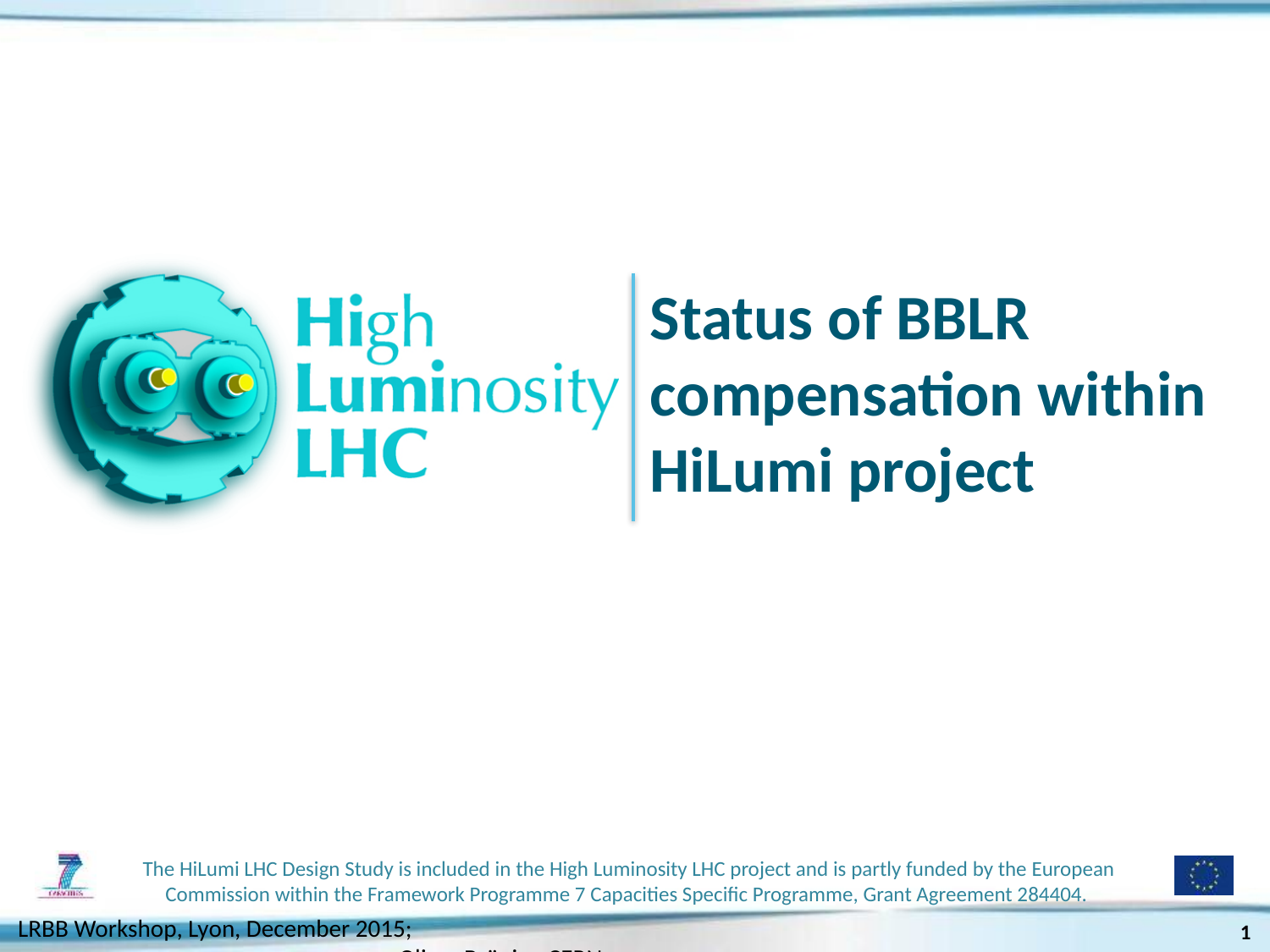

# Status of BBLR compensation within HiLumi project

LRBB Workshop, Lyon, December 2015;     								Oliver Brüning CERN
1